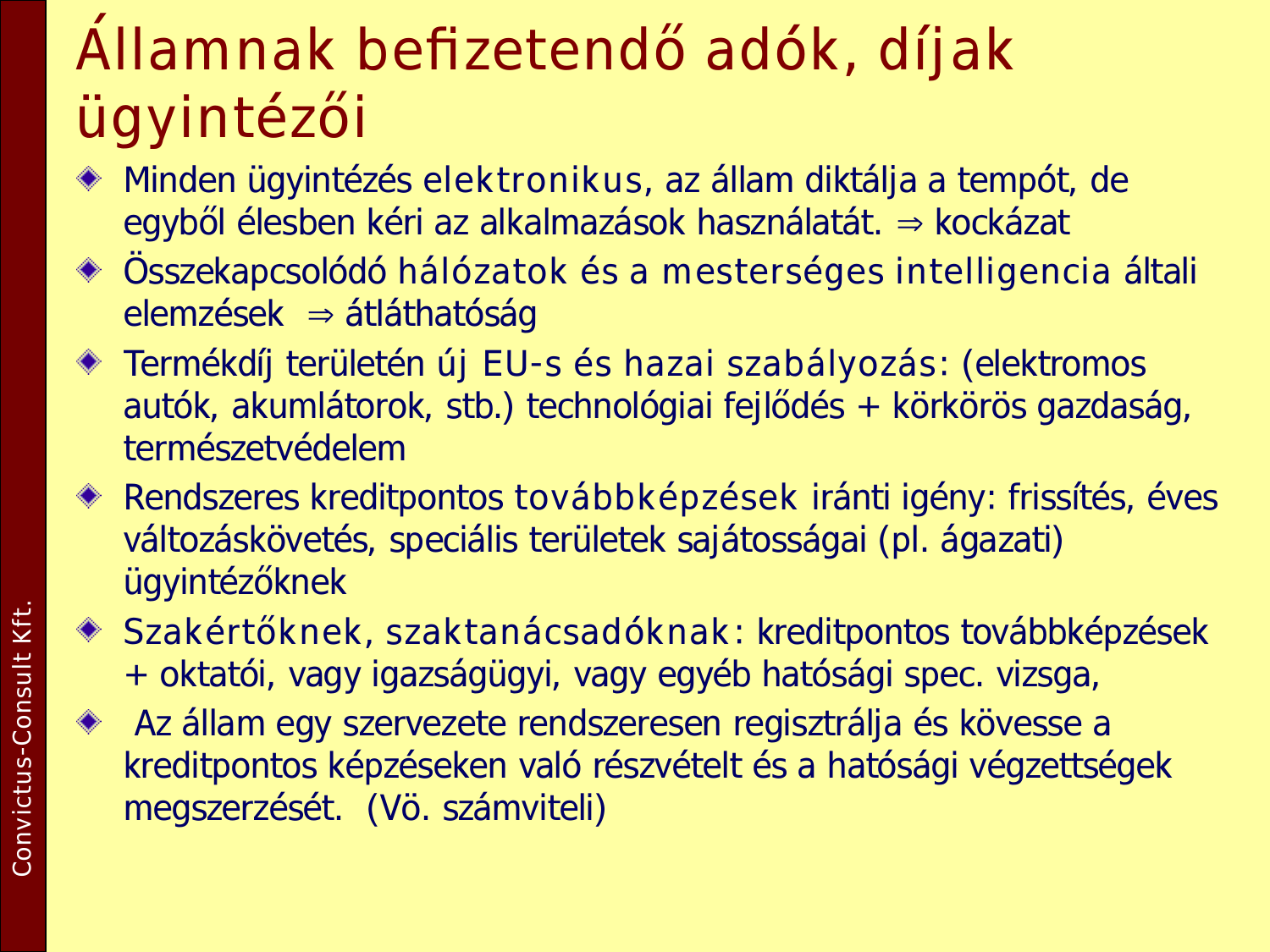

# Államnak befizetendő adók, díjak ügyintézői
Minden ügyintézés elektronikus, az állam diktálja a tempót, de egyből élesben kéri az alkalmazások használatát. ⇒ kockázat
Összekapcsolódó hálózatok és a mesterséges intelligencia általi elemzések  ⇒ átláthatóság
Termékdíj területén új EU-s és hazai szabályozás: (elektromos autók, akumlátorok, stb.) technológiai fejlődés + körkörös gazdaság, természetvédelem
Rendszeres kreditpontos továbbképzések iránti igény: frissítés, éves változáskövetés, speciális területek sajátosságai (pl. ágazati) ügyintézőknek
Szakértőknek, szaktanácsadóknak: kreditpontos továbbképzések + oktatói, vagy igazságügyi, vagy egyéb hatósági spec. vizsga,
 Az állam egy szervezete rendszeresen regisztrálja és kövesse a kreditpontos képzéseken való részvételt és a hatósági végzettségek megszerzését.  (Vö. számviteli)